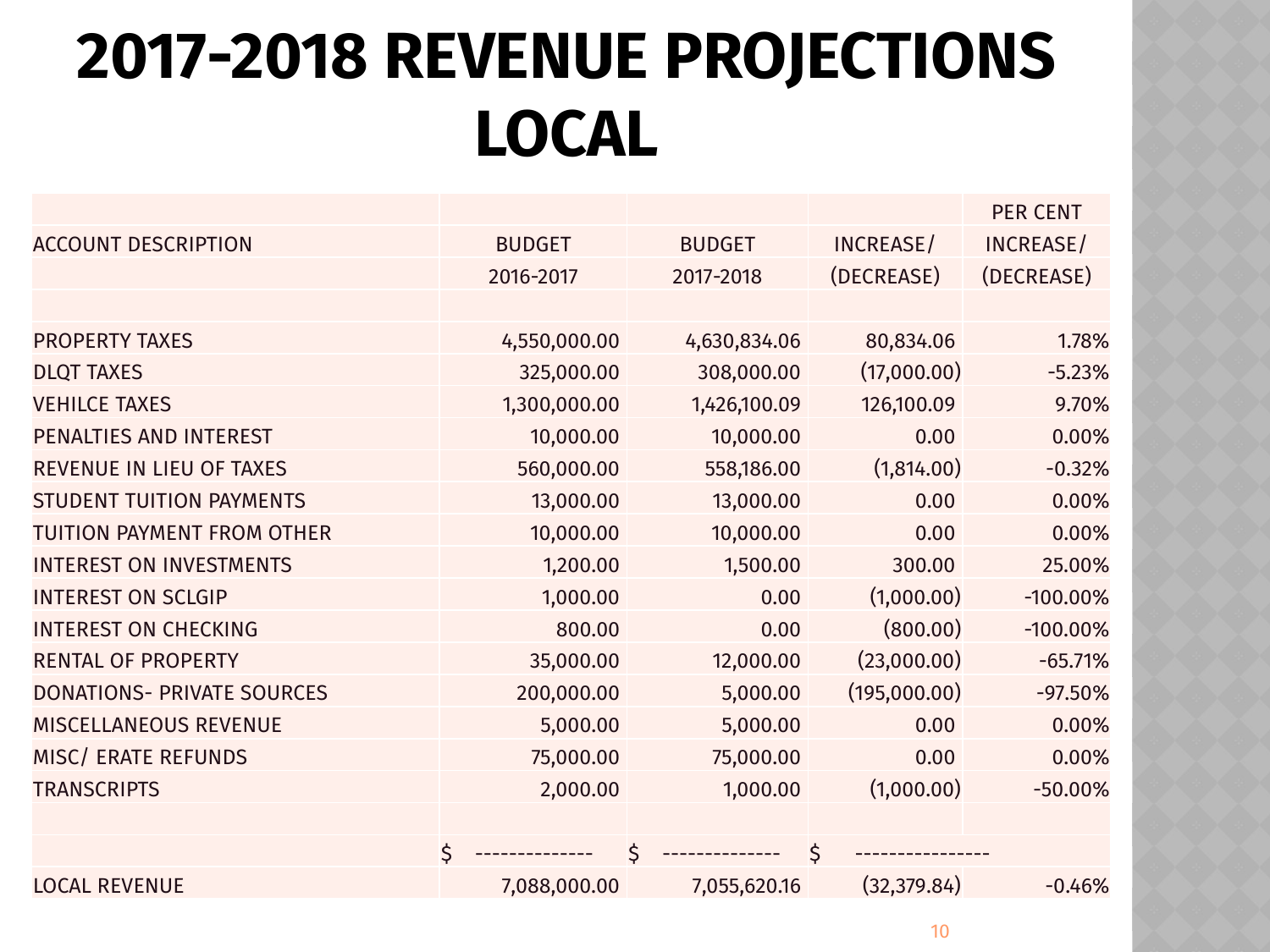

# 2017-2018 REVENUE PROJECTIONS LOCAL
|  |  |  |  | PER CENT |
| --- | --- | --- | --- | --- |
| ACCOUNT DESCRIPTION | BUDGET | BUDGET | INCREASE/ | INCREASE/ |
|  | 2016-2017 | 2017-2018 | (DECREASE) | (DECREASE) |
|  |  |  |  |  |
| PROPERTY TAXES | 4,550,000.00 | 4,630,834.06 | 80,834.06 | 1.78% |
| DLQT TAXES | 325,000.00 | 308,000.00 | (17,000.00) | -5.23% |
| VEHILCE TAXES | 1,300,000.00 | 1,426,100.09 | 126,100.09 | 9.70% |
| PENALTIES AND INTEREST | 10,000.00 | 10,000.00 | 0.00 | 0.00% |
| REVENUE IN LIEU OF TAXES | 560,000.00 | 558,186.00 | (1,814.00) | -0.32% |
| STUDENT TUITION PAYMENTS | 13,000.00 | 13,000.00 | 0.00 | 0.00% |
| TUITION PAYMENT FROM OTHER | 10,000.00 | 10,000.00 | 0.00 | 0.00% |
| INTEREST ON INVESTMENTS | 1,200.00 | 1,500.00 | 300.00 | 25.00% |
| INTEREST ON SCLGIP | 1,000.00 | 0.00 | (1,000.00) | -100.00% |
| INTEREST ON CHECKING | 800.00 | 0.00 | (800.00) | -100.00% |
| RENTAL OF PROPERTY | 35,000.00 | 12,000.00 | (23,000.00) | -65.71% |
| DONATIONS- PRIVATE SOURCES | 200,000.00 | 5,000.00 | (195,000.00) | -97.50% |
| MISCELLANEOUS REVENUE | 5,000.00 | 5,000.00 | 0.00 | 0.00% |
| MISC/ ERATE REFUNDS | 75,000.00 | 75,000.00 | 0.00 | 0.00% |
| TRANSCRIPTS | 2,000.00 | 1,000.00 | (1,000.00) | -50.00% |
|  |  |  |  |  |
|  | $ -------------- | $ -------------- | $ ---------------- |  |
| LOCAL REVENUE | 7,088,000.00 | 7,055,620.16 | (32,379.84) | -0.46% |
10